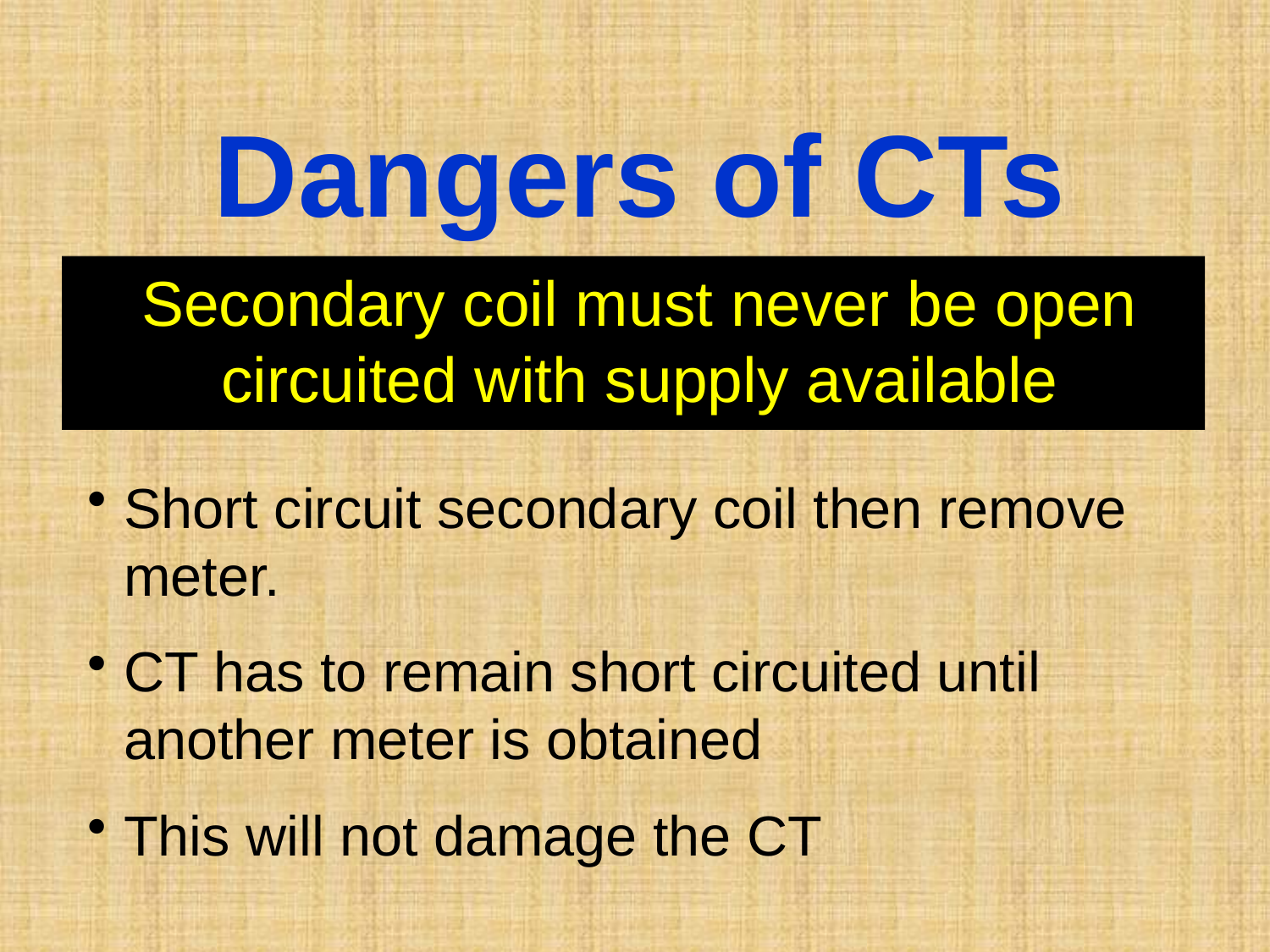

# Dangers of CTs
Secondary coil must never be open circuited with supply available
Short circuit secondary coil then remove meter.
CT has to remain short circuited until another meter is obtained
This will not damage the CT